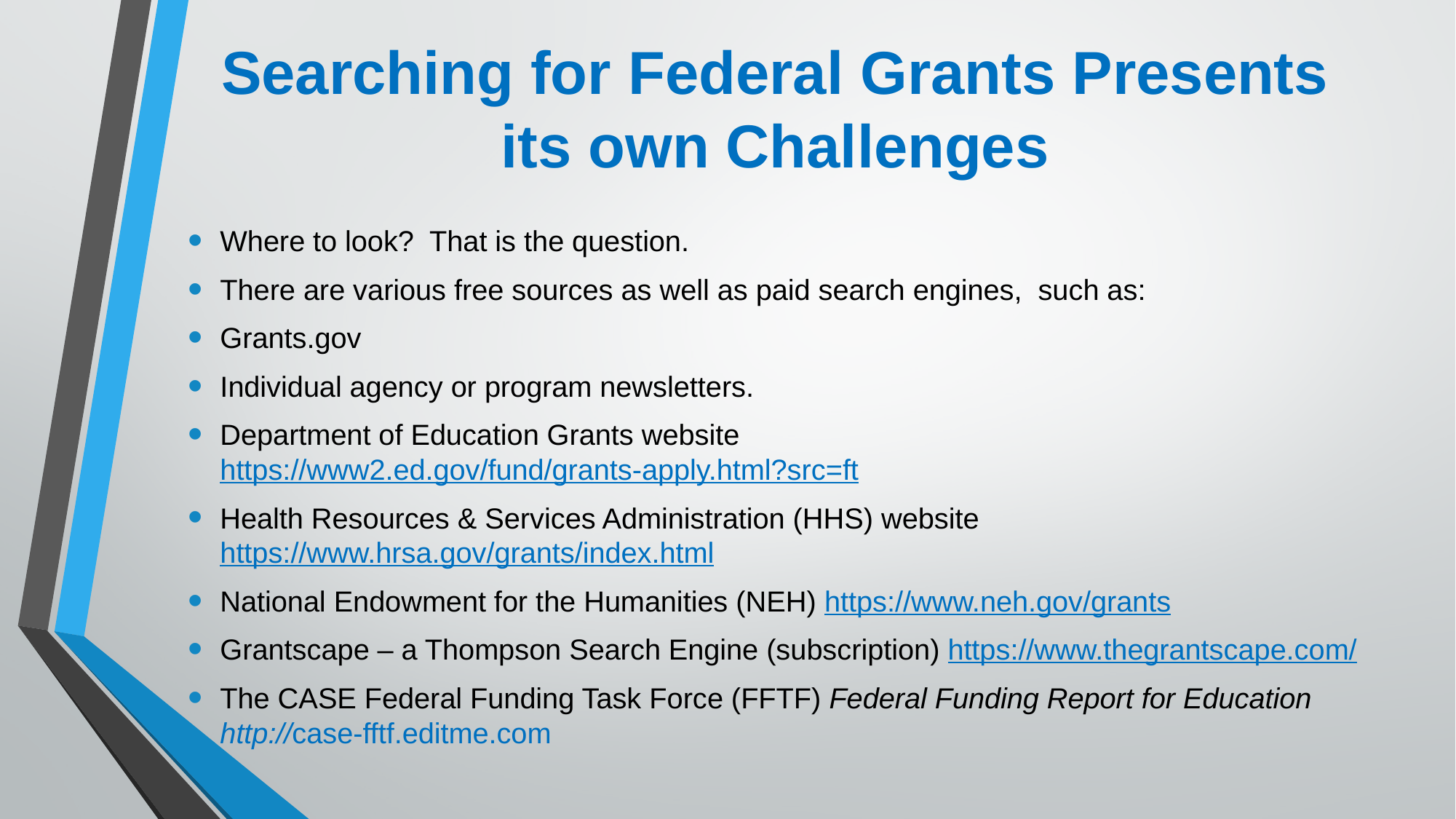

# Searching for Federal Grants Presents its own Challenges
Where to look?  That is the question.
There are various free sources as well as paid search engines,  such as:
Grants.gov
Individual agency or program newsletters.
Department of Education Grants website https://www2.ed.gov/fund/grants-apply.html?src=ft
Health Resources & Services Administration (HHS) website https://www.hrsa.gov/grants/index.html
National Endowment for the Humanities (NEH) https://www.neh.gov/grants
Grantscape – a Thompson Search Engine (subscription) https://www.thegrantscape.com/
The CASE Federal Funding Task Force (FFTF) Federal Funding Report for Education http://case-fftf.editme.com